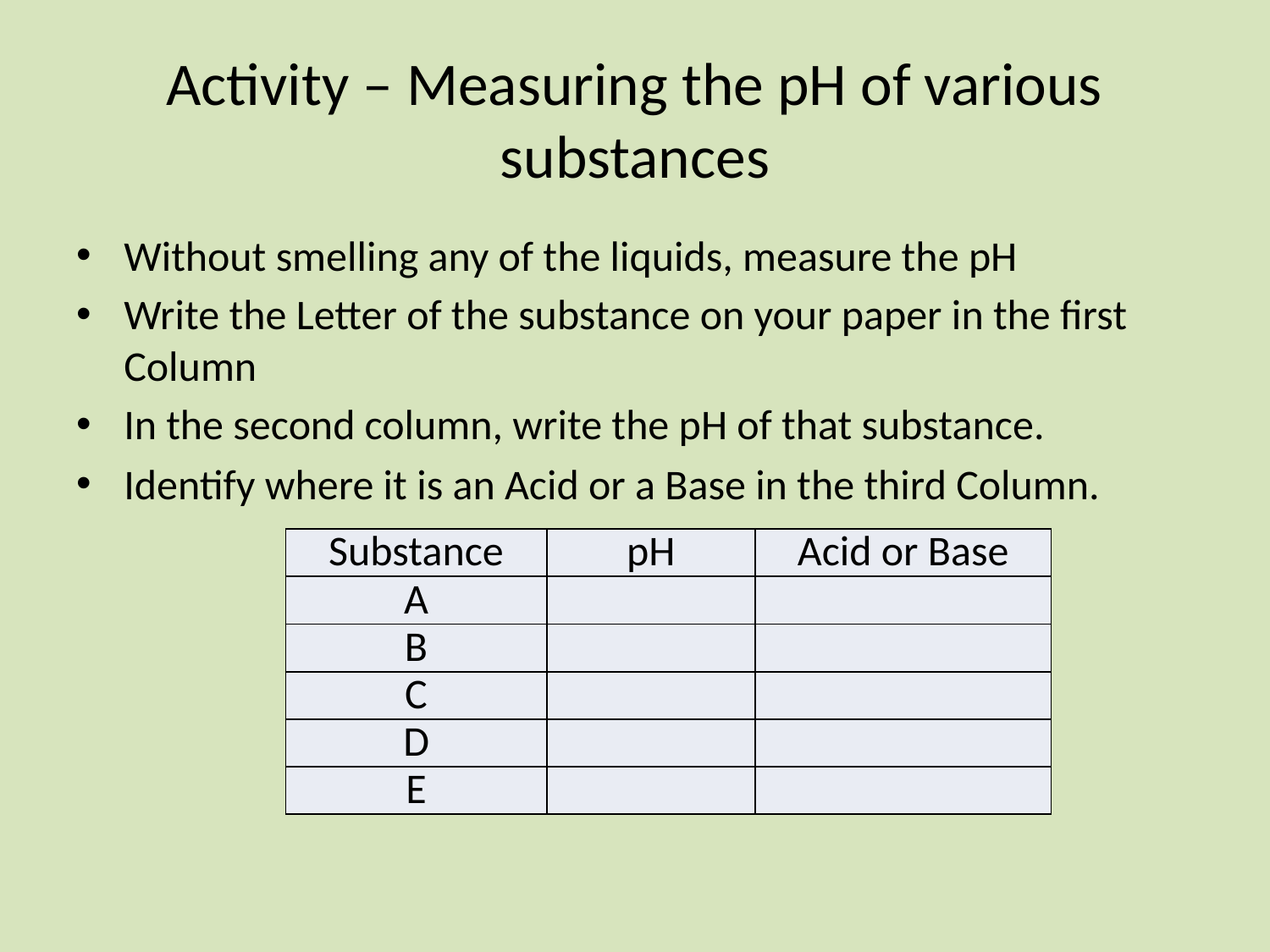

# Activity – Measuring the pH of various substances
Without smelling any of the liquids, measure the pH
Write the Letter of the substance on your paper in the first Column
In the second column, write the pH of that substance.
Identify where it is an Acid or a Base in the third Column.
| Substance | pH | Acid or Base |
| --- | --- | --- |
| A |  |  |
| B |  |  |
| C |  |  |
| D |  |  |
| E |  |  |